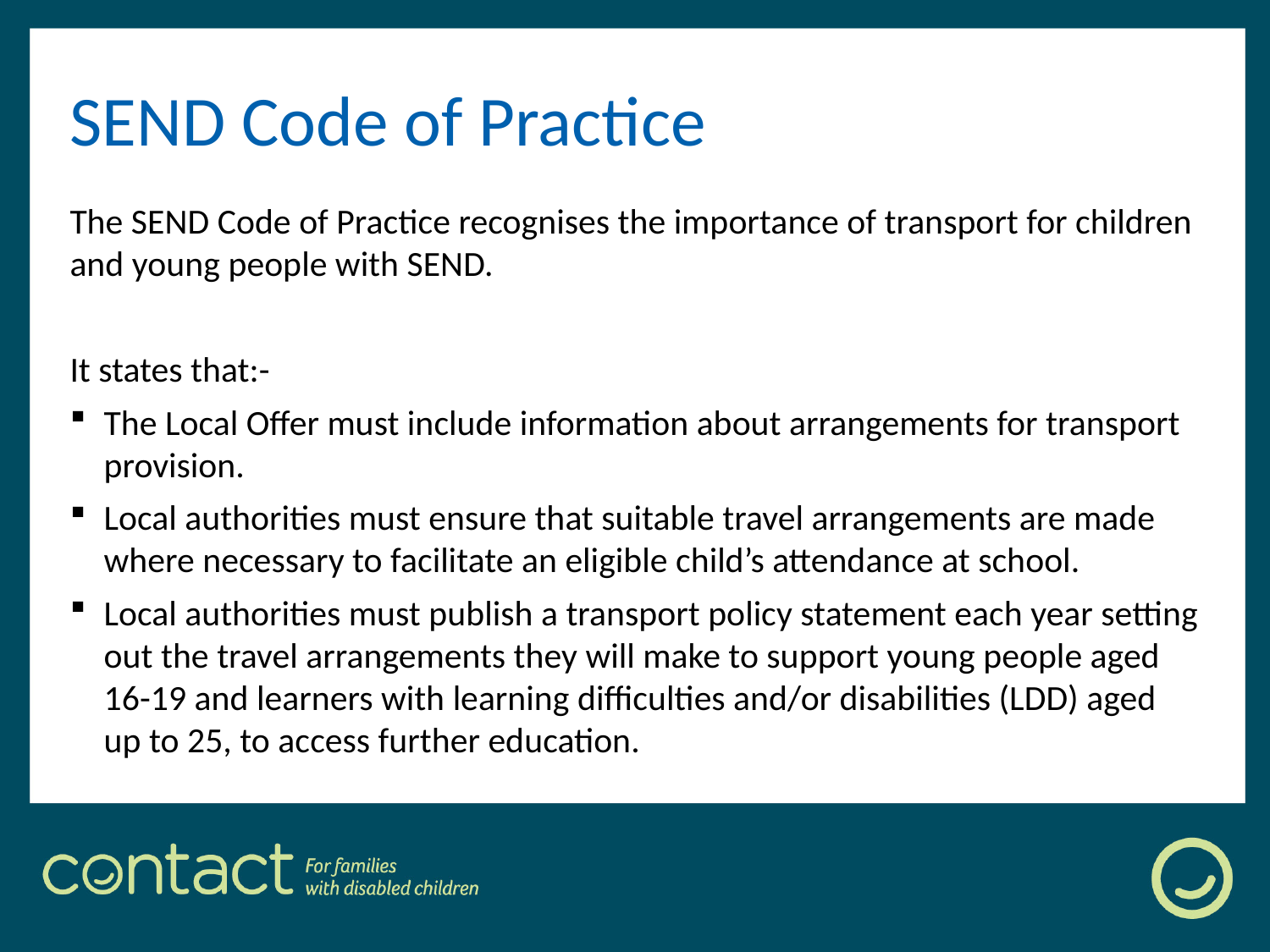

# SEND Code of Practice
The SEND Code of Practice recognises the importance of transport for children and young people with SEND.

It states that:-
The Local Offer must include information about arrangements for transport provision.
Local authorities must ensure that suitable travel arrangements are made where necessary to facilitate an eligible child’s attendance at school.
Local authorities must publish a transport policy statement each year setting out the travel arrangements they will make to support young people aged 16-19 and learners with learning difficulties and/or disabilities (LDD) aged up to 25, to access further education.